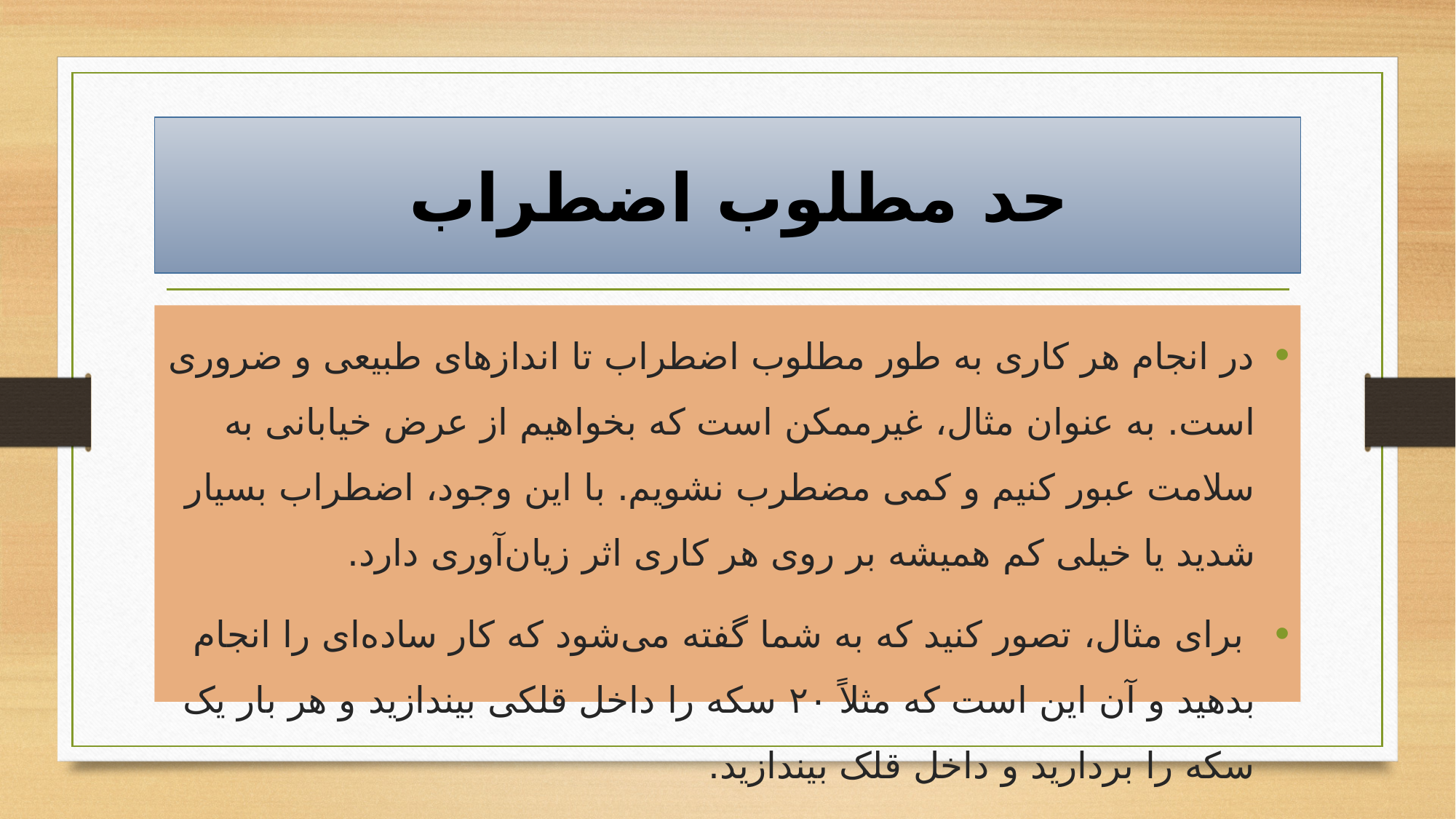

# حد مطلوب اضطراب
در انجام هر کاری به طور مطلوب اضطراب تا اندازهای طبیعی و ضروری است. به عنوان مثال، غیر‌ممکن است که بخواهیم از عرض خیابانی به سلامت عبور کنیم و کمی مضطرب نشویم. با این وجود، اضطراب بسیار شدید یا خیلی کم همیشه بر روی هر کاری اثر زیان‌آوری دارد.
 برای مثال، تصور کنید که به شما گفته می‌شود که کار ساده‌ای را انجام بدهید و آن این است که مثلاً ۲۰ سکه را داخل قلکی بیندازید و هر بار یک سکه را بردارید و داخل قلک بیندازید.